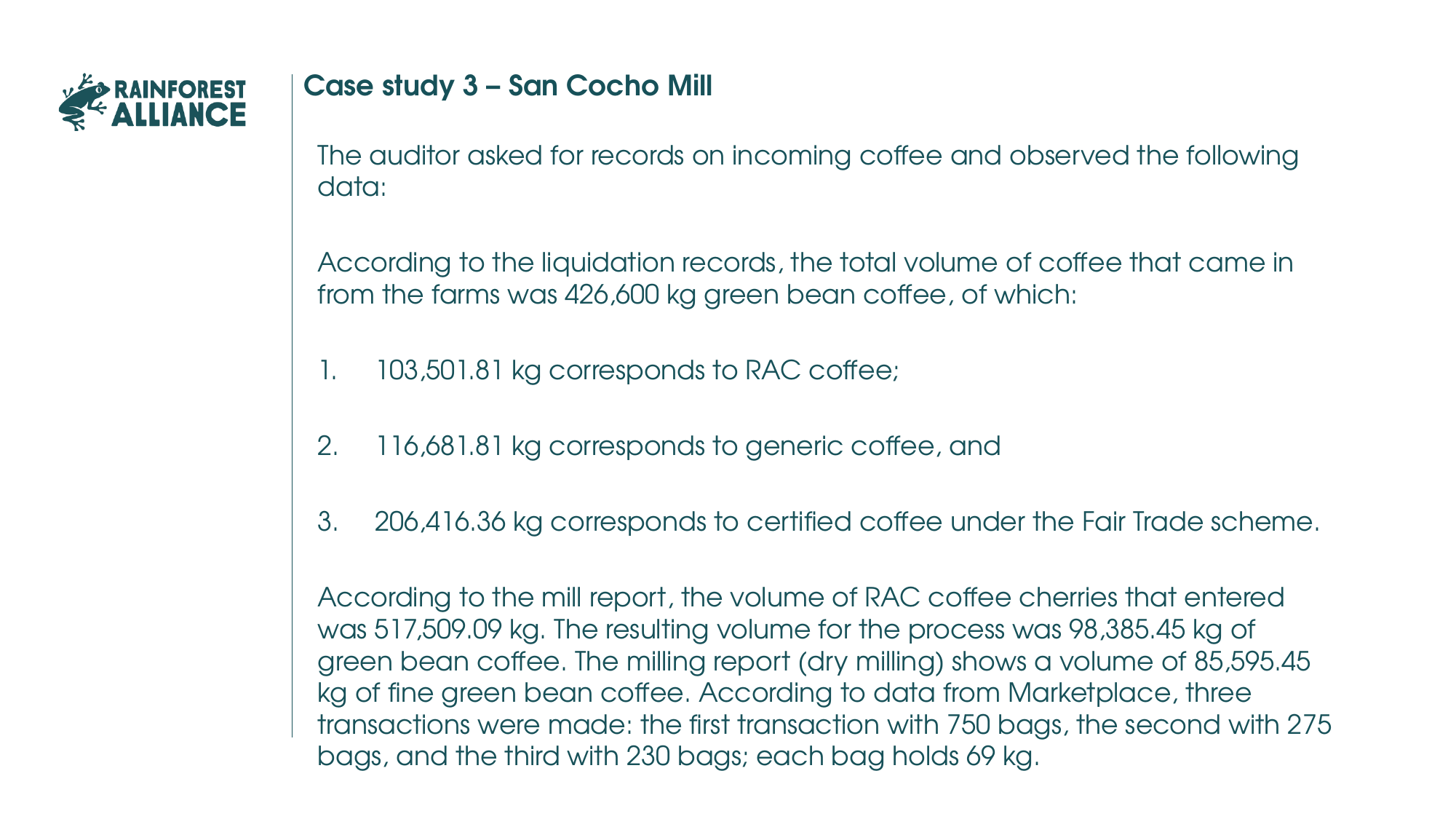

Case study 3 – San Cocho Mill
The auditor asked for records on incoming coffee and observed the following data:
According to the liquidation records, the total volume of coffee that came in from the farms was 426,600 kg green bean coffee, of which:
103,501.81 kg corresponds to RAC coffee;
116,681.81 kg corresponds to generic coffee, and
206,416.36 kg corresponds to certified coffee under the Fair Trade scheme.
According to the mill report, the volume of RAC coffee cherries that entered was 517,509.09 kg. The resulting volume for the process was 98,385.45 kg of green bean coffee. The milling report (dry milling) shows a volume of 85,595.45 kg of fine green bean coffee. According to data from Marketplace, three transactions were made: the first transaction with 750 bags, the second with 275 bags, and the third with 230 bags; each bag holds 69 kg.